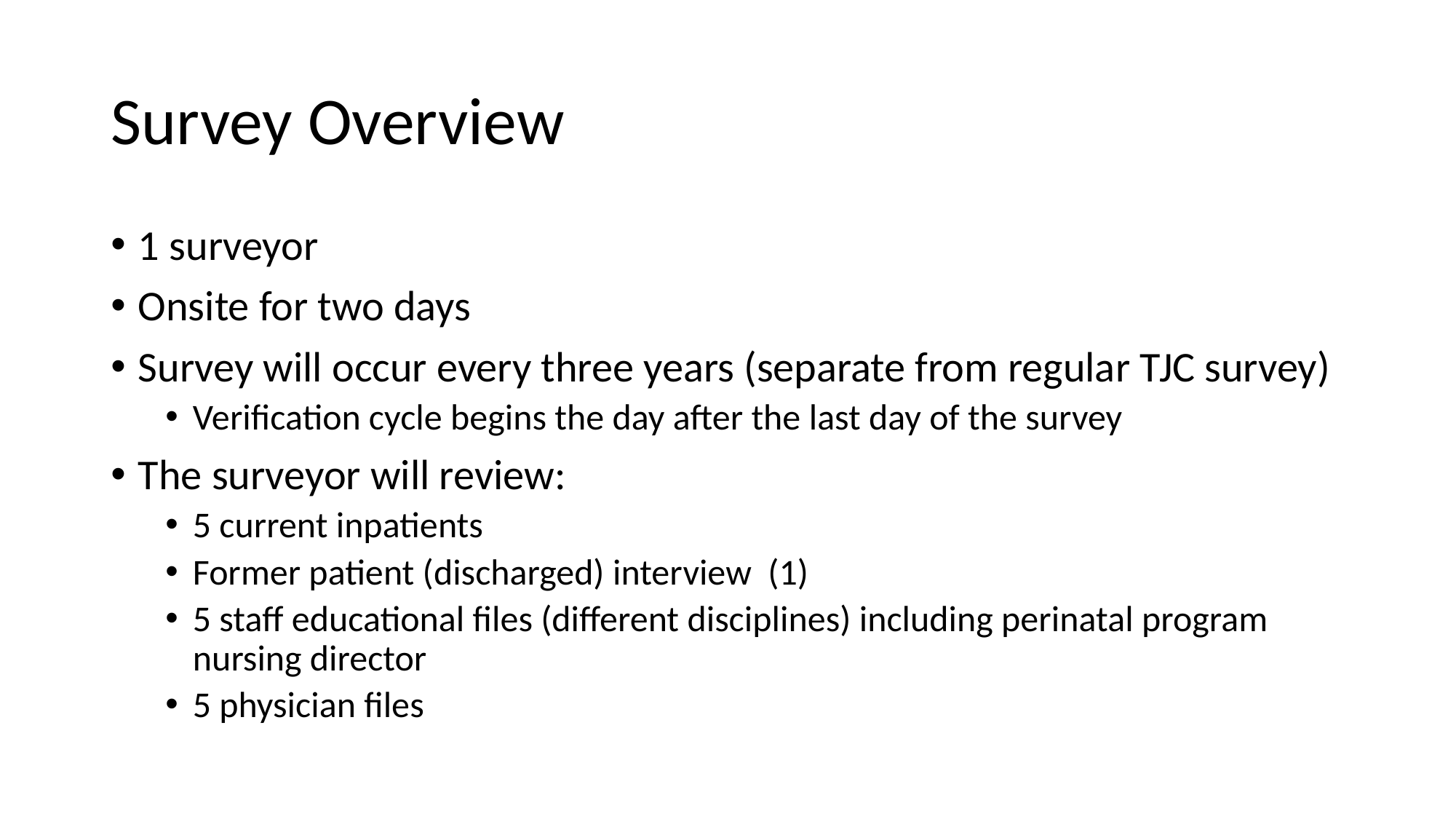

# Survey Overview
1 surveyor
Onsite for two days
Survey will occur every three years (separate from regular TJC survey)
Verification cycle begins the day after the last day of the survey
The surveyor will review:
5 current inpatients
Former patient (discharged) interview  (1)
5 staff educational files (different disciplines) including perinatal program nursing director
5 physician files